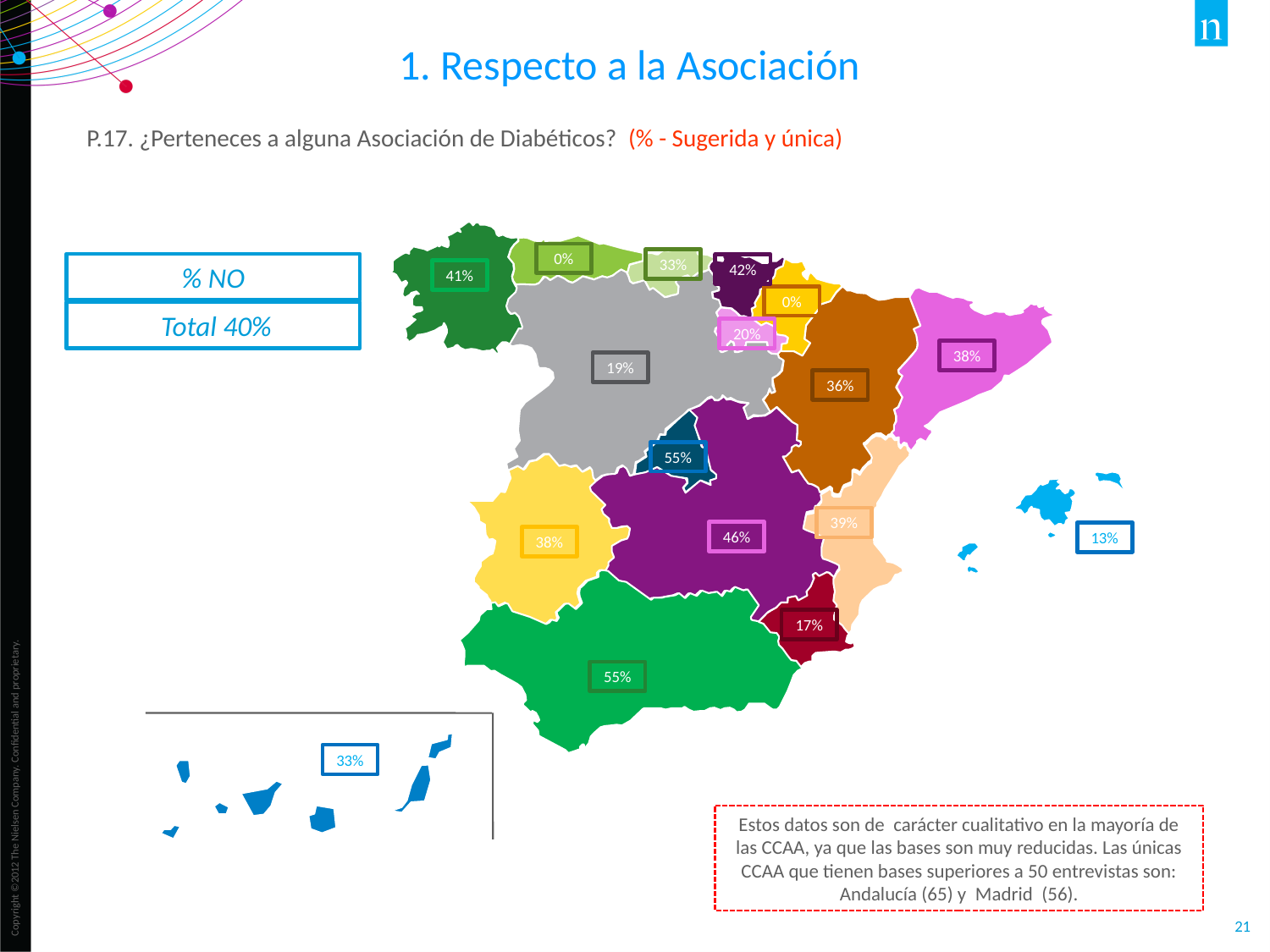

1. Respecto a la Asociación
P.17. ¿Perteneces a alguna Asociación de Diabéticos?  (% - Sugerida y única)

0%

33%

% NO
42%

41%

0%

 Total 40%

20%
38%
19%
36%

55%

39%
46%
13%
38%

17%
55%

33%
Estos datos son de  carácter cualitativo en la mayoría de las CCAA, ya que las bases son muy reducidas. Las únicas CCAA que tienen bases superiores a 50 entrevistas son: Andalucía (65) y  Madrid  (56).